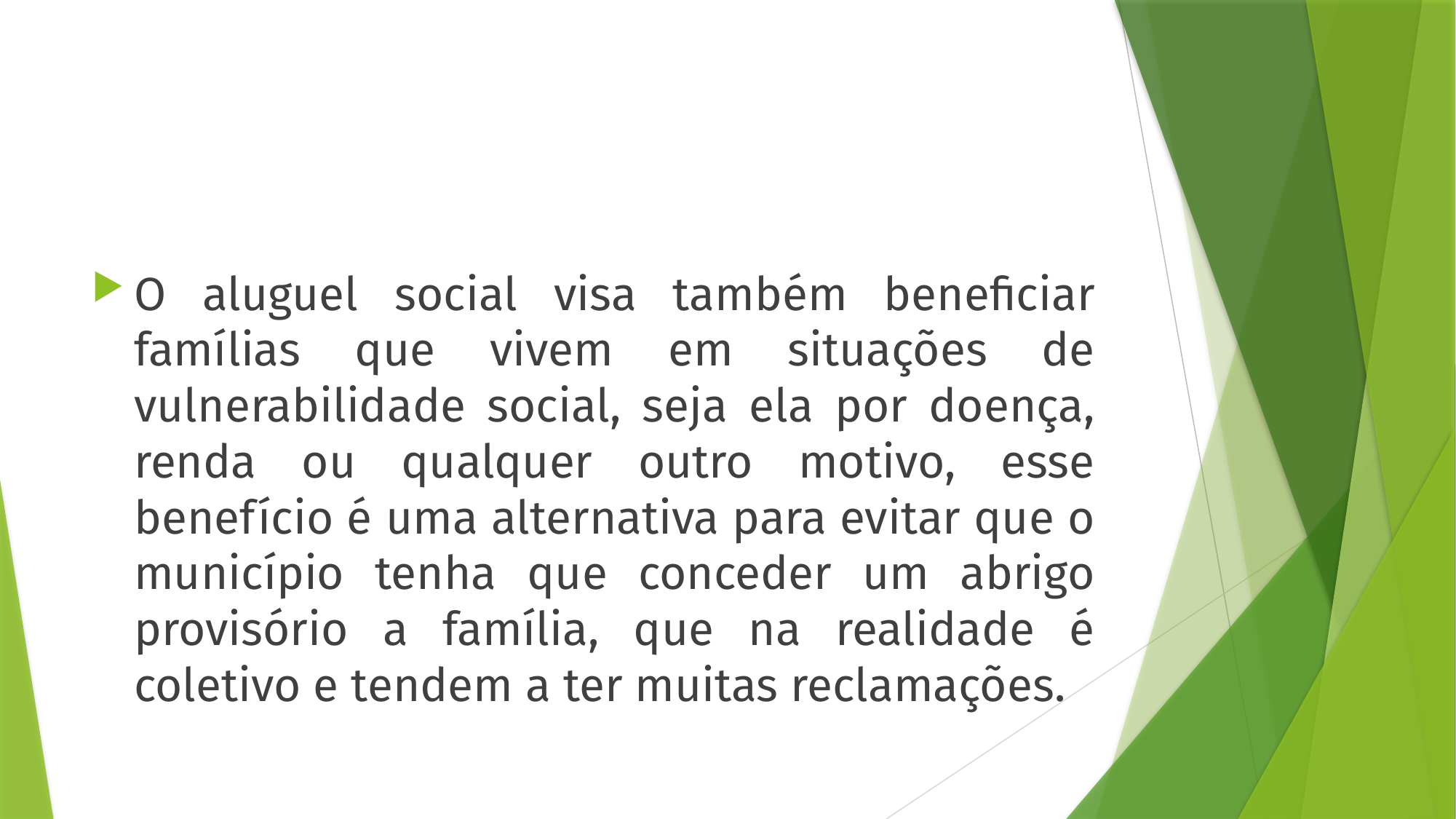

#
O aluguel social visa também beneficiar famílias que vivem em situações de vulnerabilidade social, seja ela por doença, renda ou qualquer outro motivo, esse benefício é uma alternativa para evitar que o município tenha que conceder um abrigo provisório a família, que na realidade é coletivo e tendem a ter muitas reclamações.